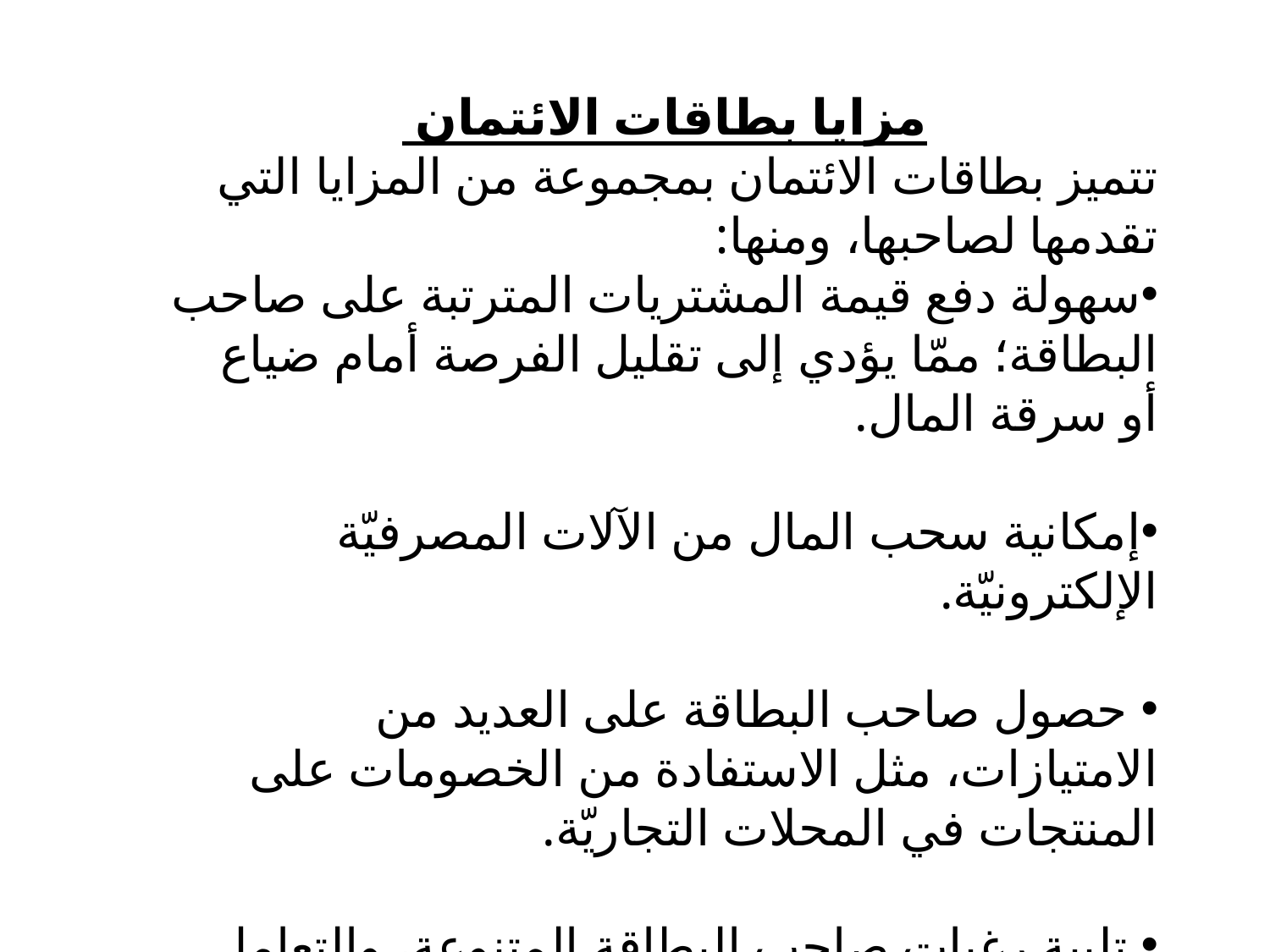

مزايا بطاقات الائتمان
تتميز بطاقات الائتمان بمجموعة من المزايا التي تقدمها لصاحبها، ومنها:
سهولة دفع قيمة المشتريات المترتبة على صاحب البطاقة؛ ممّا يؤدي إلى تقليل الفرصة أمام ضياع أو سرقة المال.

إمكانية سحب المال من الآلات المصرفيّة الإلكترونيّة.

 حصول صاحب البطاقة على العديد من الامتيازات، مثل الاستفادة من الخصومات على المنتجات في المحلات التجاريّة.

 تلبية رغبات صاحب البطاقة المتنوعة، والتعامل مع العملات المختلفة دون الحاجة لحمل أكثر من نوع من العُملات.